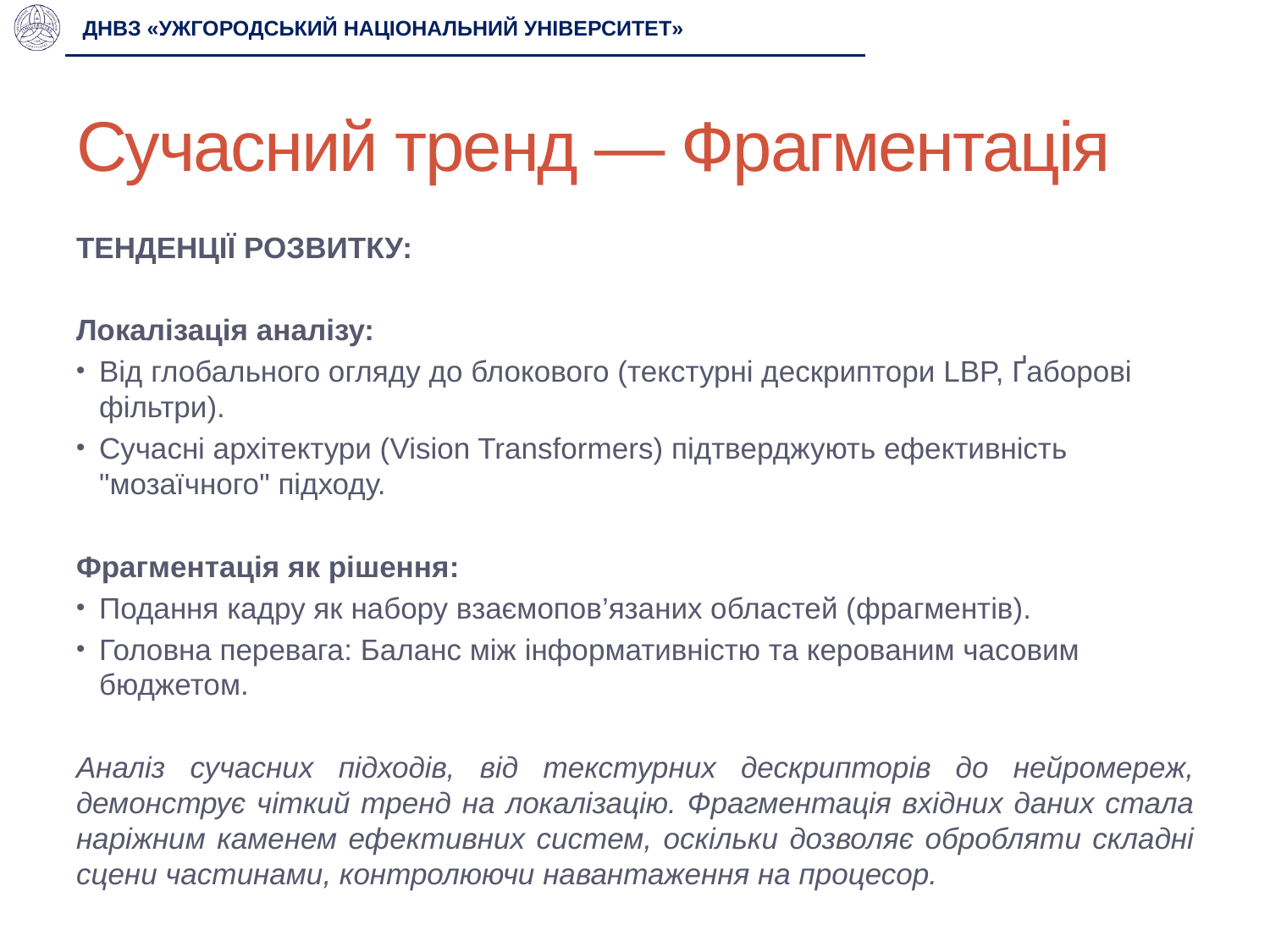

ДНВЗ «УЖГОРОДСЬКИЙ НАЦІОНАЛЬНИЙ УНІВЕРСИТЕТ»
# Сучасний тренд — Фрагментація
ТЕНДЕНЦІЇ РОЗВИТКУ:

Локалізація аналізу:
Від глобального огляду до блокового (текстурні дескриптори LBP, Ґаборові фільтри).
Сучасні архітектури (Vision Transformers) підтверджують ефективність "мозаїчного" підходу.

Фрагментація як рішення:
Подання кадру як набору взаємопов’язаних областей (фрагментів).
Головна перевага: Баланс між інформативністю та керованим часовим бюджетом.

Аналіз сучасних підходів, від текстурних дескрипторів до нейромереж, демонструє чіткий тренд на локалізацію. Фрагментація вхідних даних стала наріжним каменем ефективних систем, оскільки дозволяє обробляти складні сцени частинами, контролюючи навантаження на процесор.